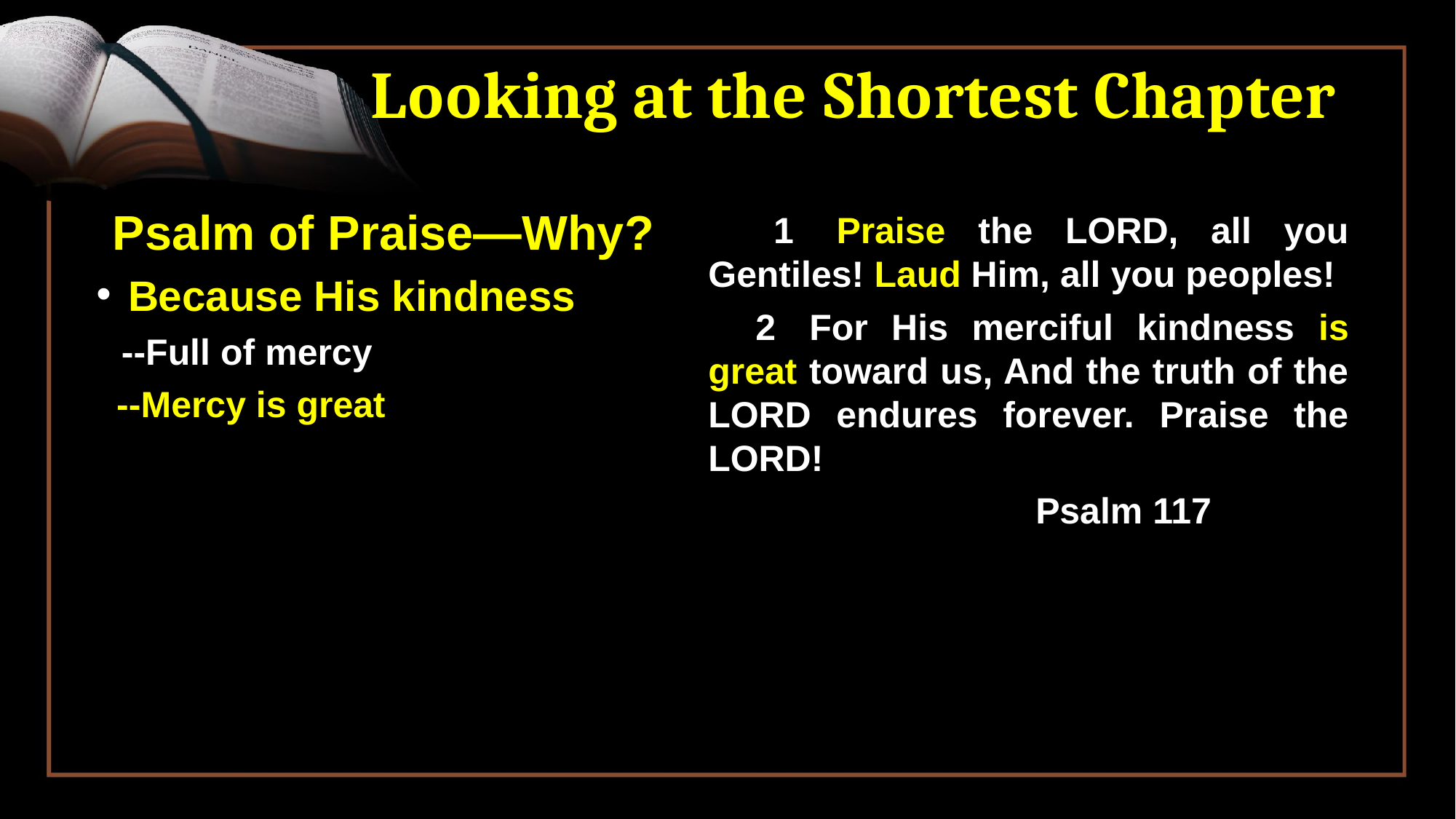

# Looking at the Shortest Chapter
 Psalm of Praise—Why?
 Because His kindness
   --Full of mercy
  --Mercy is great
  1  Praise the LORD, all you Gentiles! Laud Him, all you peoples!
  2  For His merciful kindness is great toward us, And the truth of the LORD endures forever. Praise the LORD!
			Psalm 117